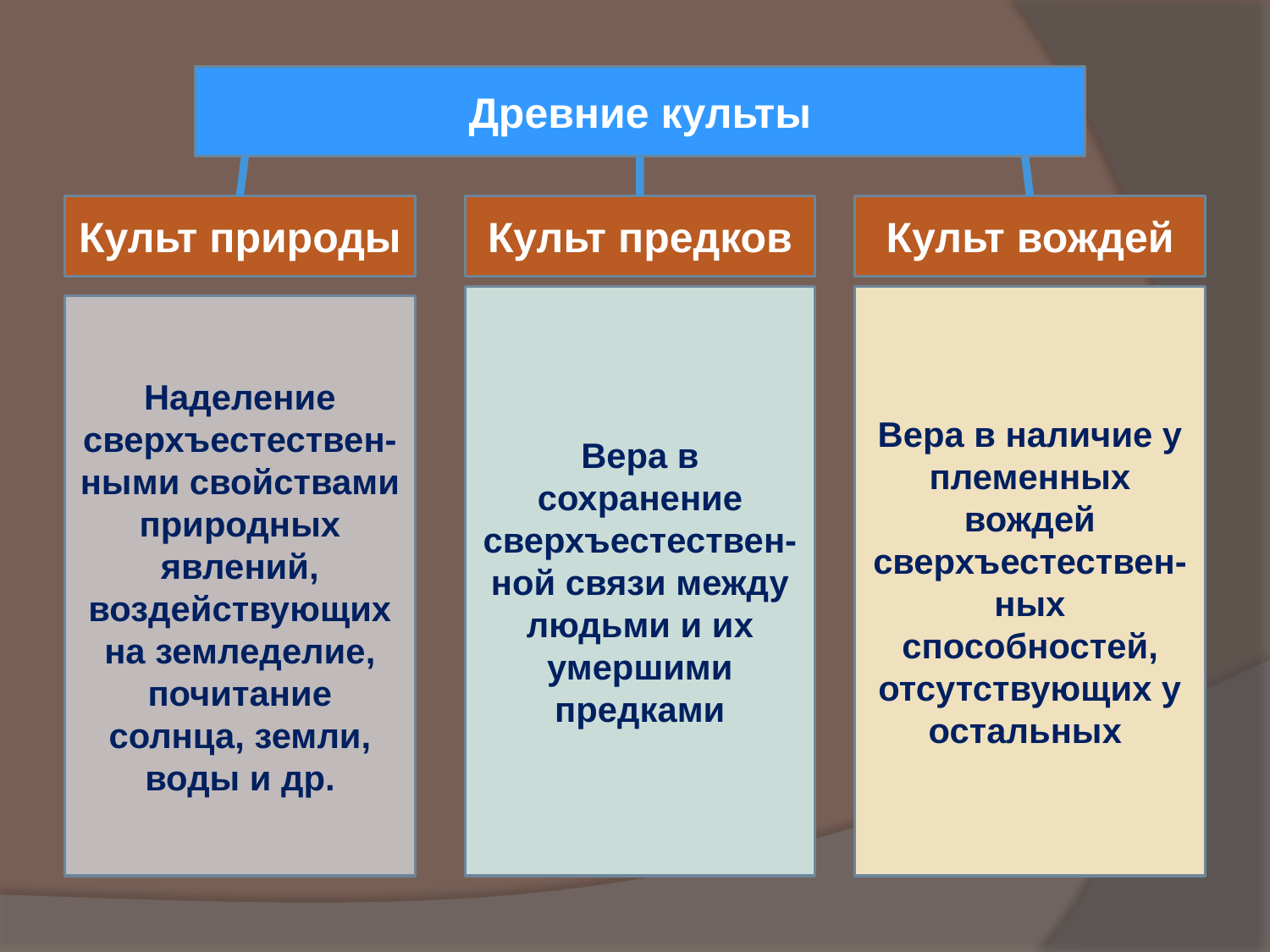

Древние культы
Культ природы
Культ предков
Культ вождей
Вера в сохранение сверхъестествен-ной связи между людьми и их умершими предками
Вера в наличие у племенных вождей сверхъестествен-ных способностей, отсутствующих у остальных
Наделение сверхъестествен-ными свойствами природных явлений, воздействующих на земледелие, почитание солнца, земли, воды и др.